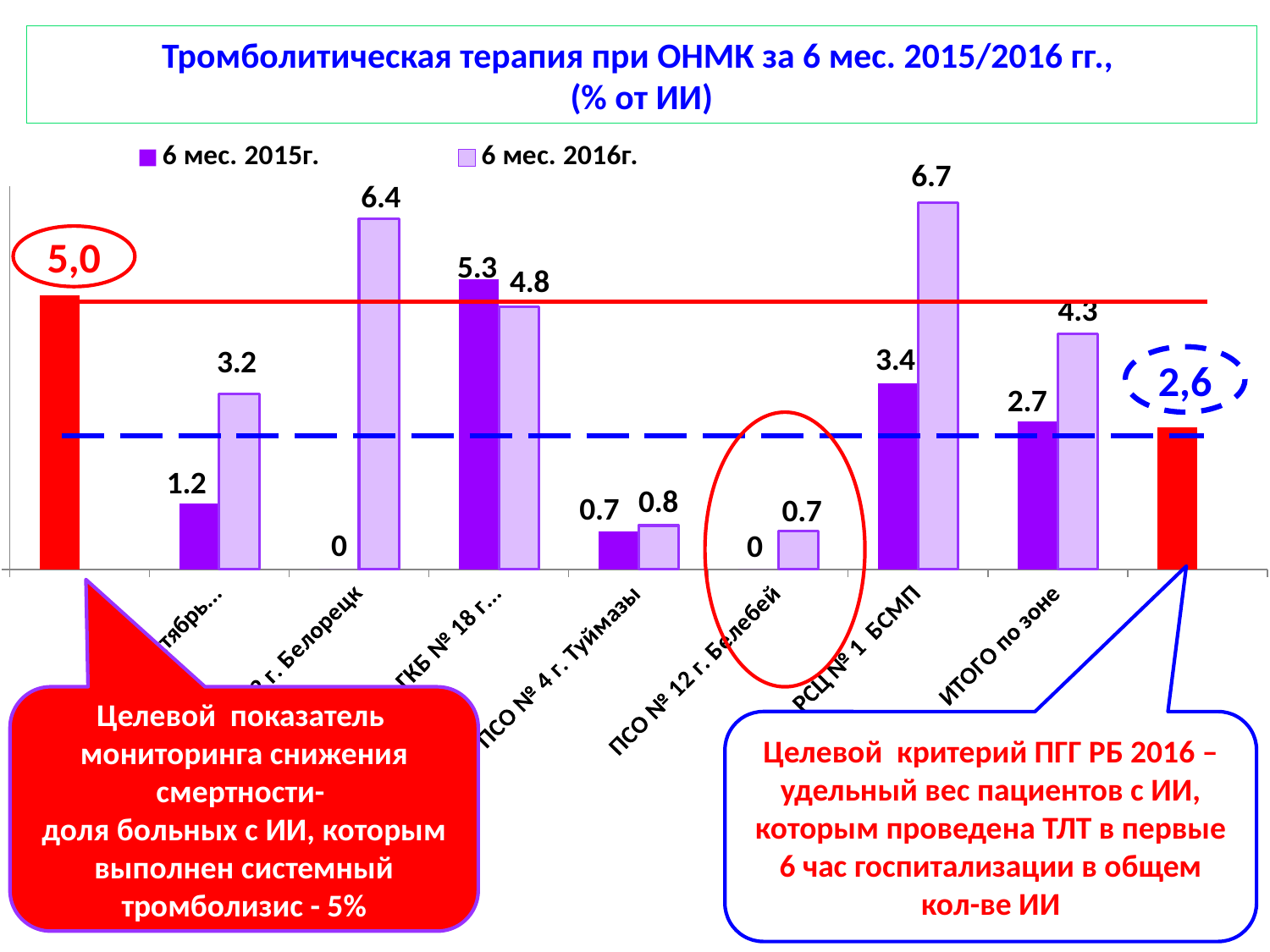

Тромболитическая терапия при ОНМК за 6 мес. 2015/2016 гг.,
(% от ИИ)

### Chart

| Category | 6 мес. 2015г. | 6 мес. 2016г. |
|---|---|---|
| ЦП | 5.0 | None |
| ПСО № 1 г. Октябрьский  | 1.2 | 3.2 |
| ПСО № 2 г. Белорецк | 0.0 | 6.4 |
| ПСО № 3 ГКБ № 18 г. Уфа | 5.3 | 4.8 |
| ПСО № 4 г. Туймазы | 0.7000000000000001 | 0.8 |
| ПСО № 12 г. Белебей | 0.0 | 0.7000000000000001 |
| РСЦ № 1  БСМП | 3.4 | 6.7 |
| ИТОГО по зоне | 2.7 | 4.3 |
| ЦП ПГГ РБ 2016г | 2.6 | None |
5,0
2,6

Целевой  показатель
мониторинга снижения смертности-
доля больных с ИИ, которым выполнен системный тромболизис - 5%
Целевой  критерий ПГГ РБ 2016 – удельный вес пациентов с ИИ, которым проведена ТЛТ в первые 6 час госпитализации в общем кол-ве ИИ